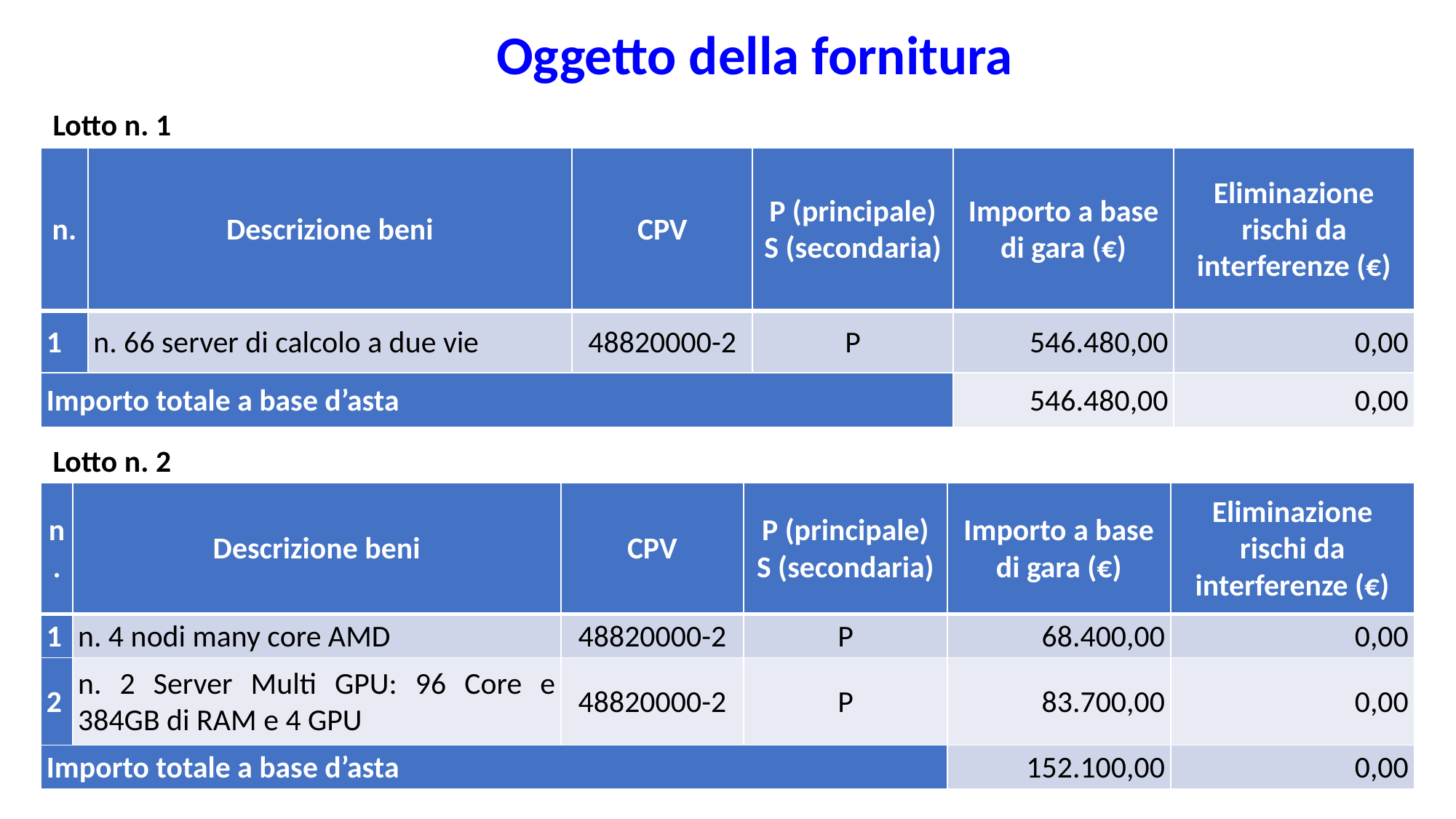

Oggetto della fornitura
Lotto n. 1
| n. | Descrizione beni | CPV | P (principale) S (secondaria) | Importo a base di gara (€) | Eliminazione rischi da interferenze (€) |
| --- | --- | --- | --- | --- | --- |
| 1 | n. 66 server di calcolo a due vie | 48820000-2 | P | 546.480,00 | 0,00 |
| Importo totale a base d’asta |  |  |  | 546.480,00 | 0,00 |
Lotto n. 2
| n. | Descrizione beni | CPV | P (principale) S (secondaria) | Importo a base di gara (€) | Eliminazione rischi da interferenze (€) |
| --- | --- | --- | --- | --- | --- |
| 1 | n. 4 nodi many core AMD | 48820000-2 | P | 68.400,00 | 0,00 |
| 2 | n. 2 Server Multi GPU: 96 Core e 384GB di RAM e 4 GPU | 48820000-2 | P | 83.700,00 | 0,00 |
| Importo totale a base d’asta |  |  |  | 152.100,00 | 0,00 |